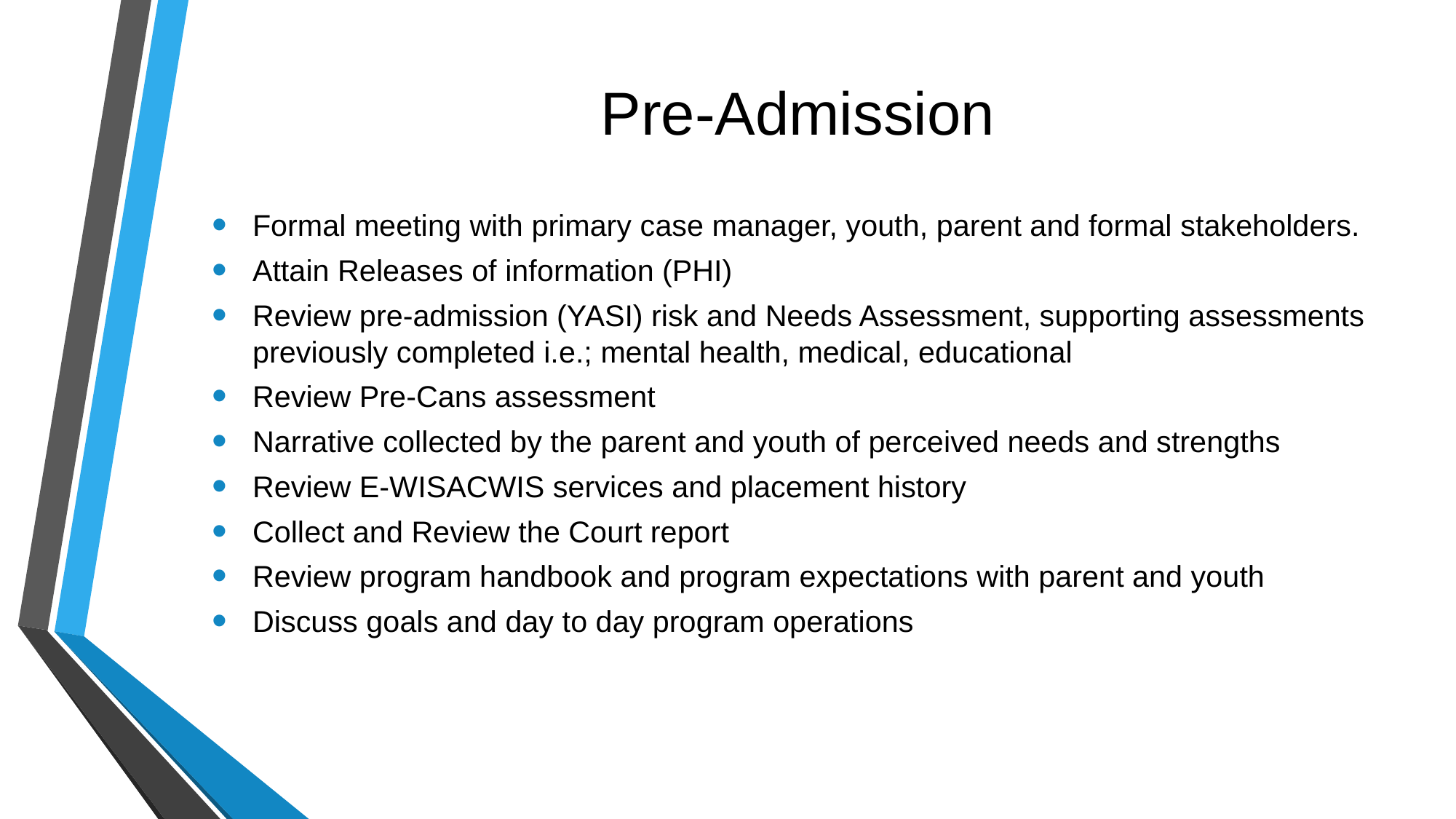

# Pre-Admission
Formal meeting with primary case manager, youth, parent and formal stakeholders.
Attain Releases of information (PHI)
Review pre-admission (YASI) risk and Needs Assessment, supporting assessments previously completed i.e.; mental health, medical, educational
Review Pre-Cans assessment
Narrative collected by the parent and youth of perceived needs and strengths
Review E-WISACWIS services and placement history
Collect and Review the Court report
Review program handbook and program expectations with parent and youth
Discuss goals and day to day program operations